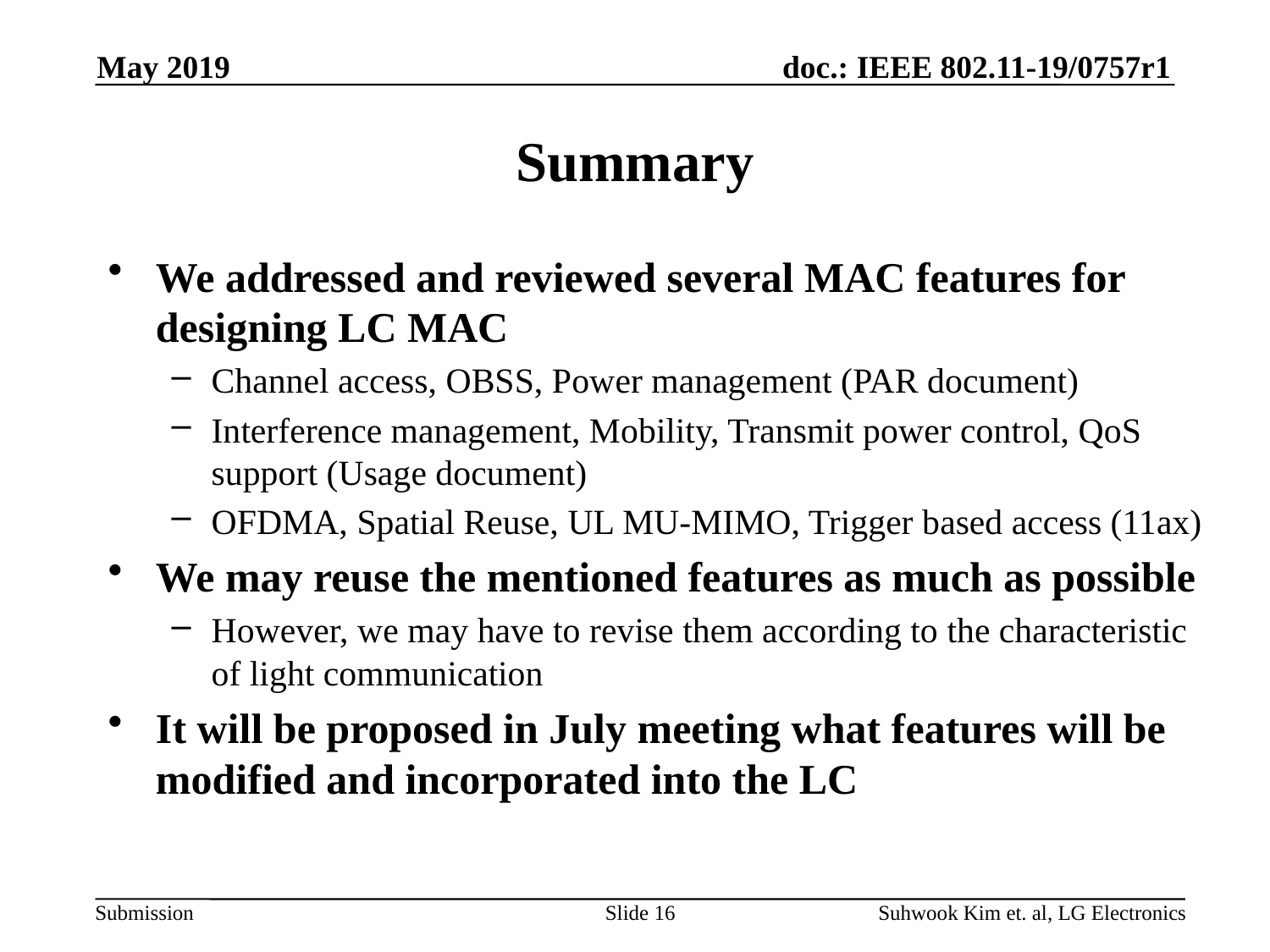

May 2019
# Summary
We addressed and reviewed several MAC features for designing LC MAC
Channel access, OBSS, Power management (PAR document)
Interference management, Mobility, Transmit power control, QoS support (Usage document)
OFDMA, Spatial Reuse, UL MU-MIMO, Trigger based access (11ax)
We may reuse the mentioned features as much as possible
However, we may have to revise them according to the characteristic of light communication
It will be proposed in July meeting what features will be modified and incorporated into the LC
Slide 16
Suhwook Kim et. al, LG Electronics